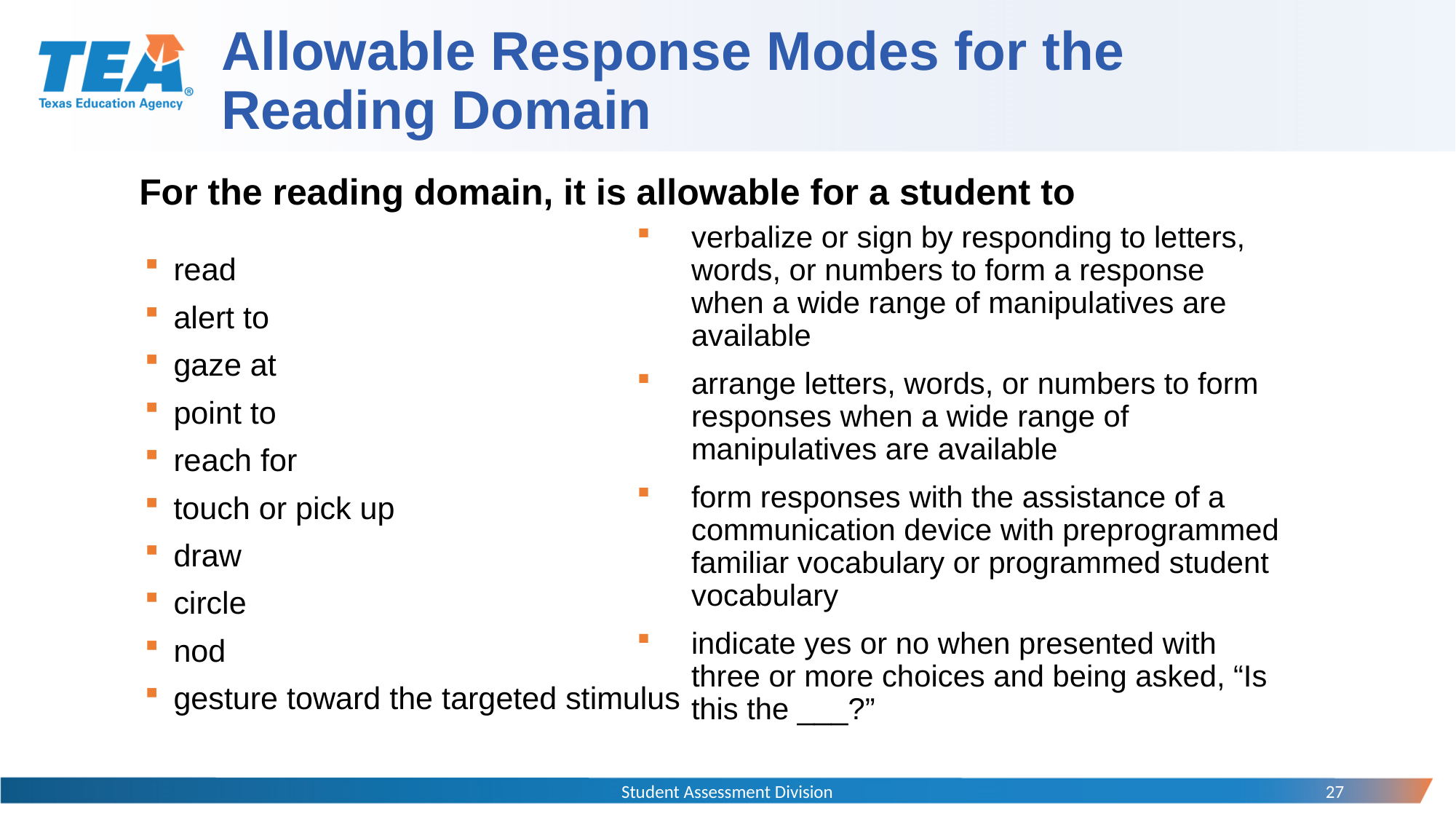

# Allowable Response Modes for the Reading Domain
For the reading domain, it is allowable for a student to
verbalize or sign by responding to letters, words, or numbers to form a response when a wide range of manipulatives are available
arrange letters, words, or numbers to form responses when a wide range of manipulatives are available
form responses with the assistance of a communication device with preprogrammed familiar vocabulary or programmed student vocabulary
indicate yes or no when presented with three or more choices and being asked, “Is this the ___?”
read
alert to
gaze at
point to
reach for
touch or pick up
draw
circle
nod
gesture toward the targeted stimulus
Student Assessment Division
27